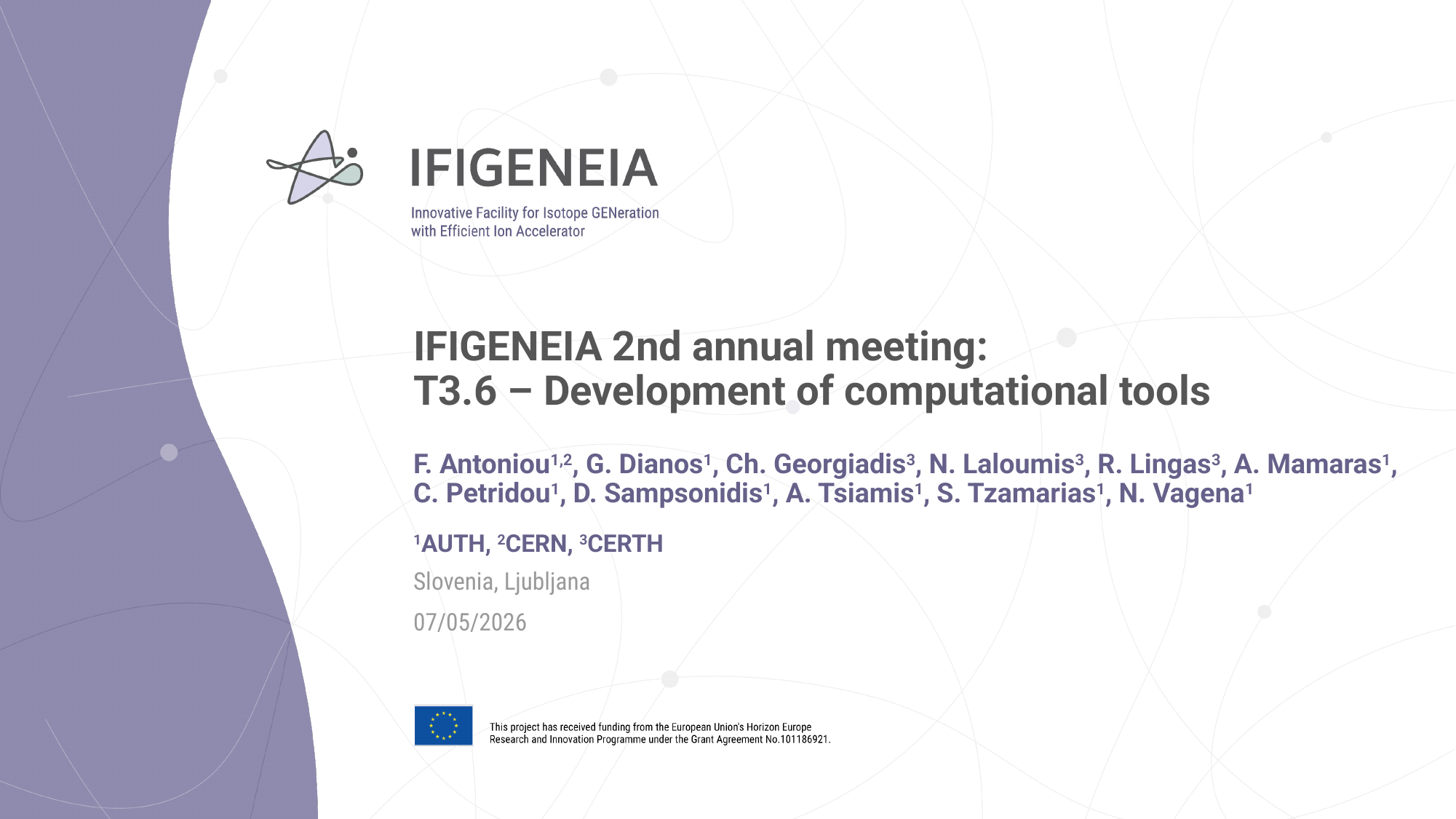

# IFIGENEIA 2nd annual meeting: T3.6 – Development of computational tools F. Antoniou1,2, G. Dianos1, Ch. Georgiadis3, N. Laloumis3, R. Lingas3, A. Mamaras1, C. Petridou1, D. Sampsonidis1, A. Tsiamis1, S. Tzamarias1, N. Vagena1 1AUTH, 2CERN, 3CERTH
Slovenia, Ljubljana
07/05/2026